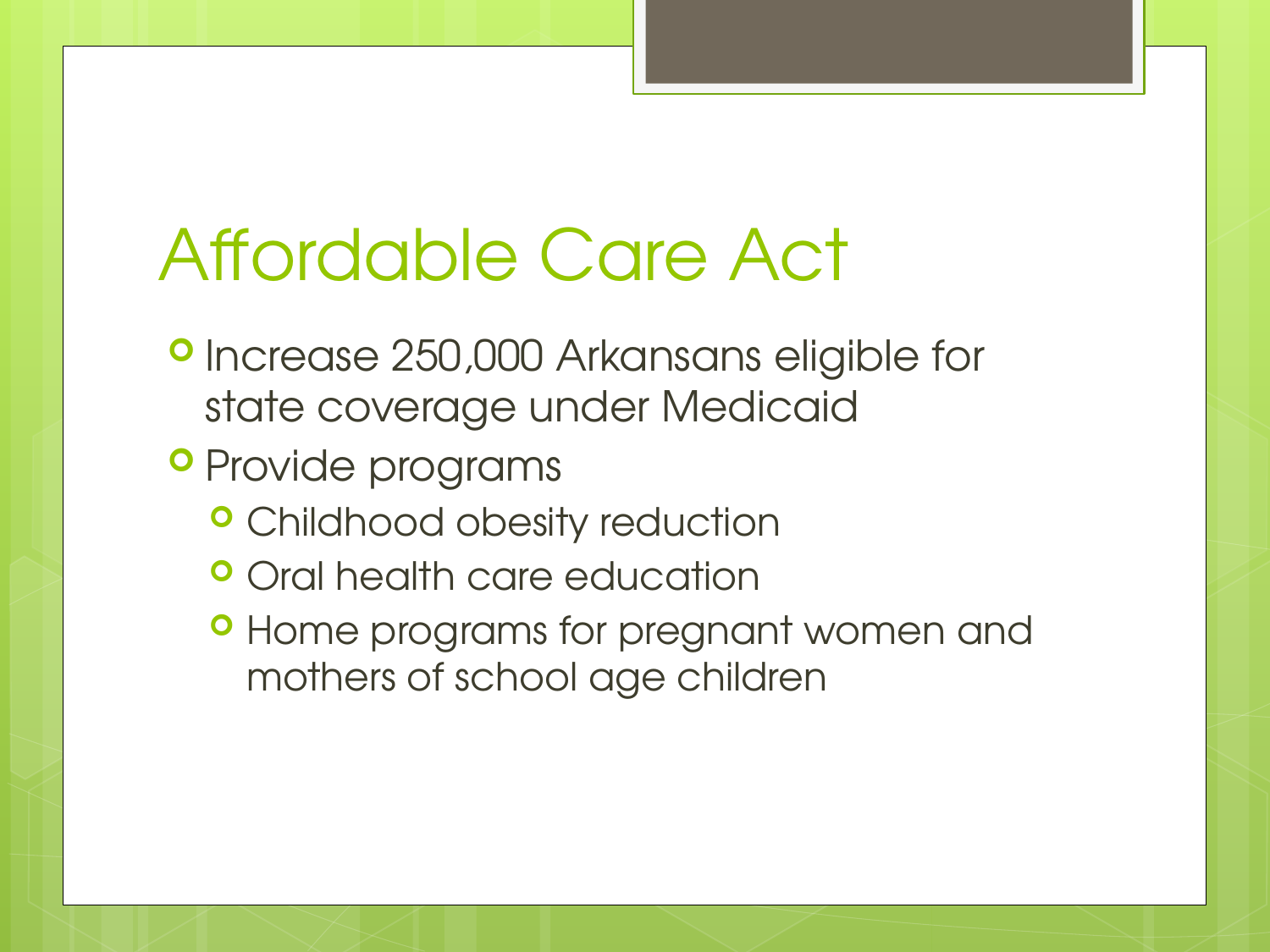

# Affordable Care Act
Increase 250,000 Arkansans eligible for state coverage under Medicaid
Provide programs
Childhood obesity reduction
Oral health care education
Home programs for pregnant women and mothers of school age children